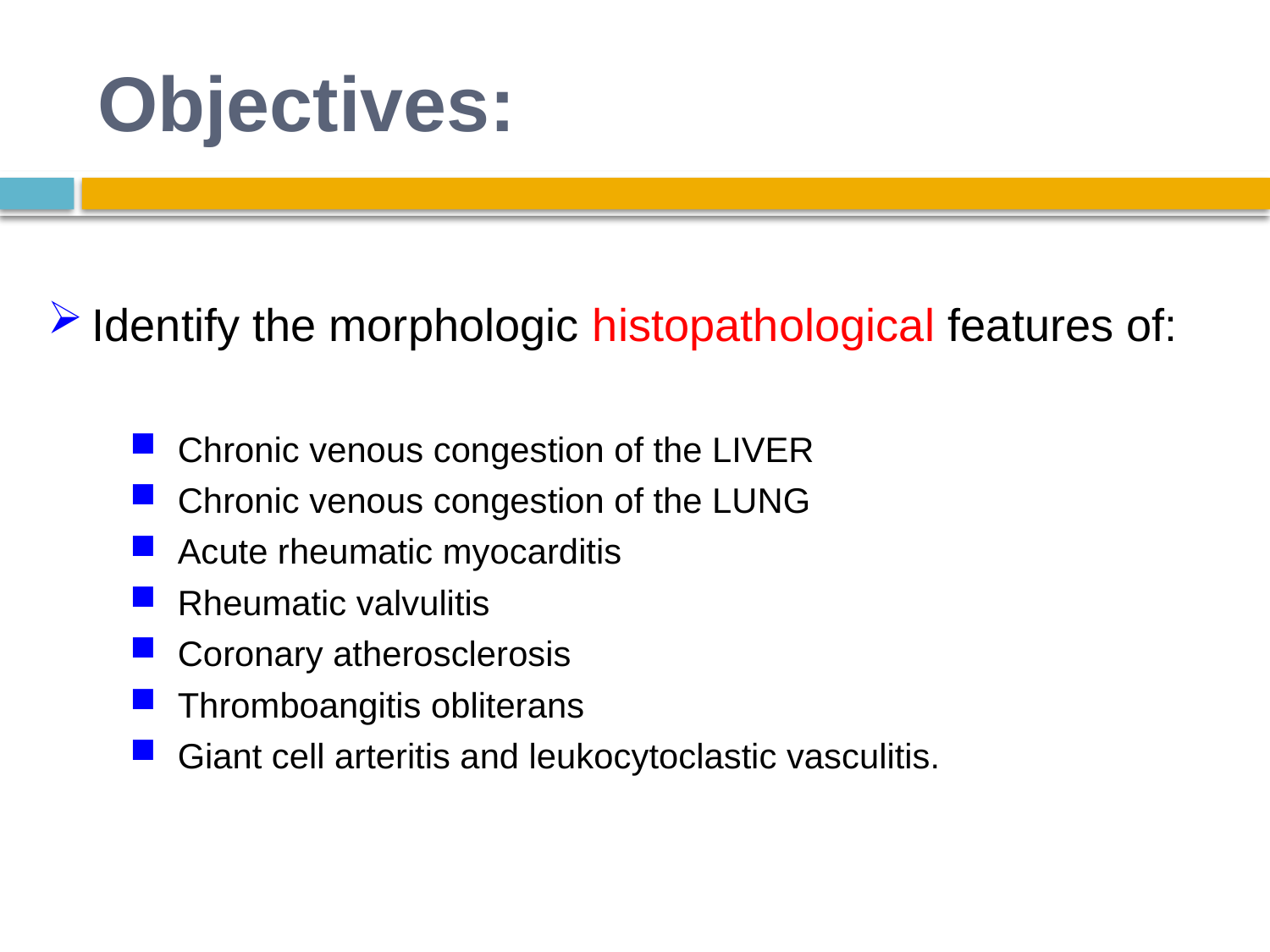

# Objectives:

Identify the morphologic histopathological features of:

Chronic venous congestion of the LIVER
Chronic venous congestion of the LUNG
Acute rheumatic myocarditis
Rheumatic valvulitis
Coronary atherosclerosis
Thromboangitis obliterans
Giant cell arteritis and leukocytoclastic vasculitis.